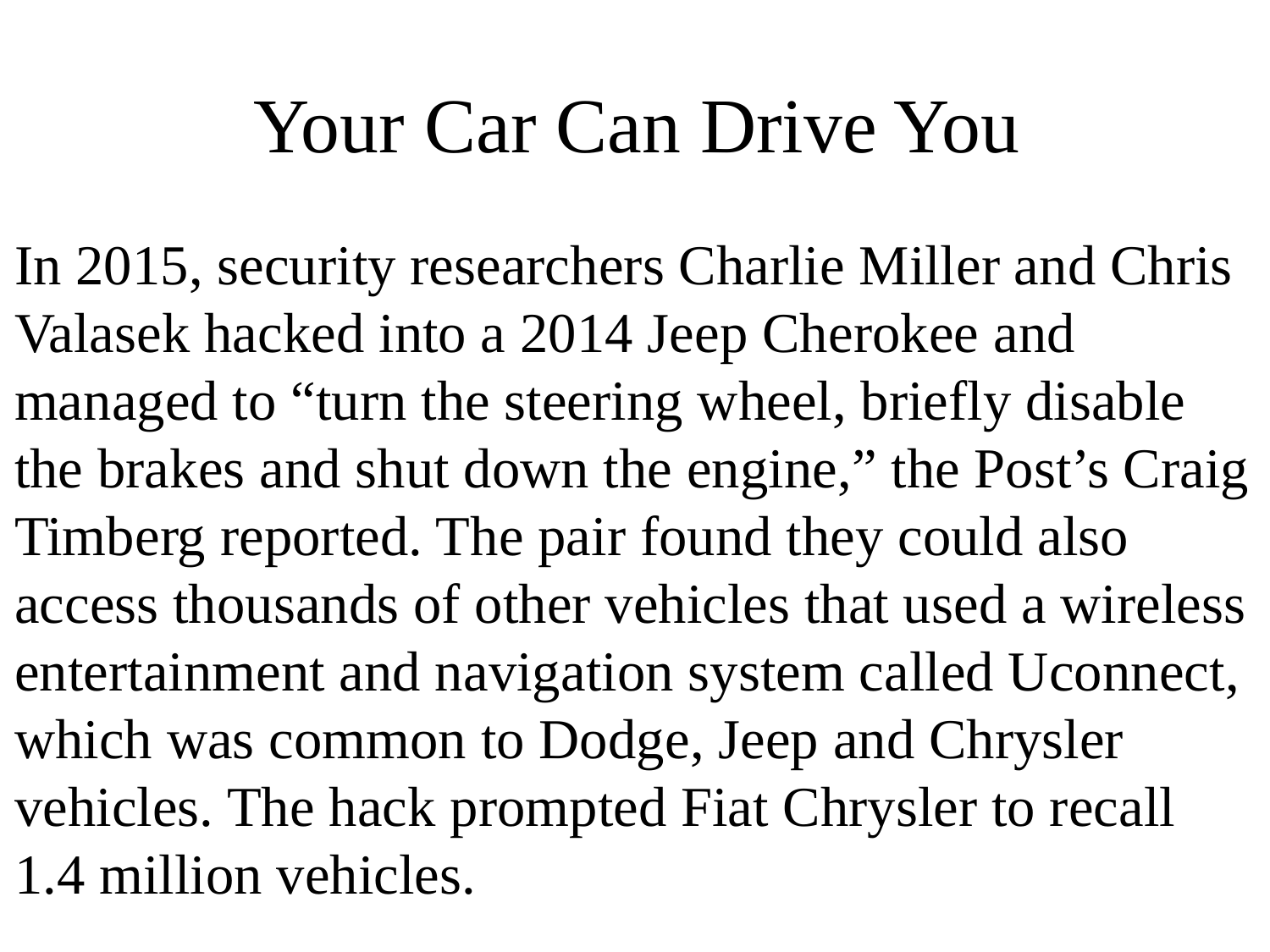

# Your Car Can Drive You
In 2015, security researchers Charlie Miller and Chris Valasek hacked into a 2014 Jeep Cherokee and managed to “turn the steering wheel, briefly disable the brakes and shut down the engine,” the Post’s Craig Timberg reported. The pair found they could also access thousands of other vehicles that used a wireless entertainment and navigation system called Uconnect, which was common to Dodge, Jeep and Chrysler vehicles. The hack prompted Fiat Chrysler to recall 1.4 million vehicles.